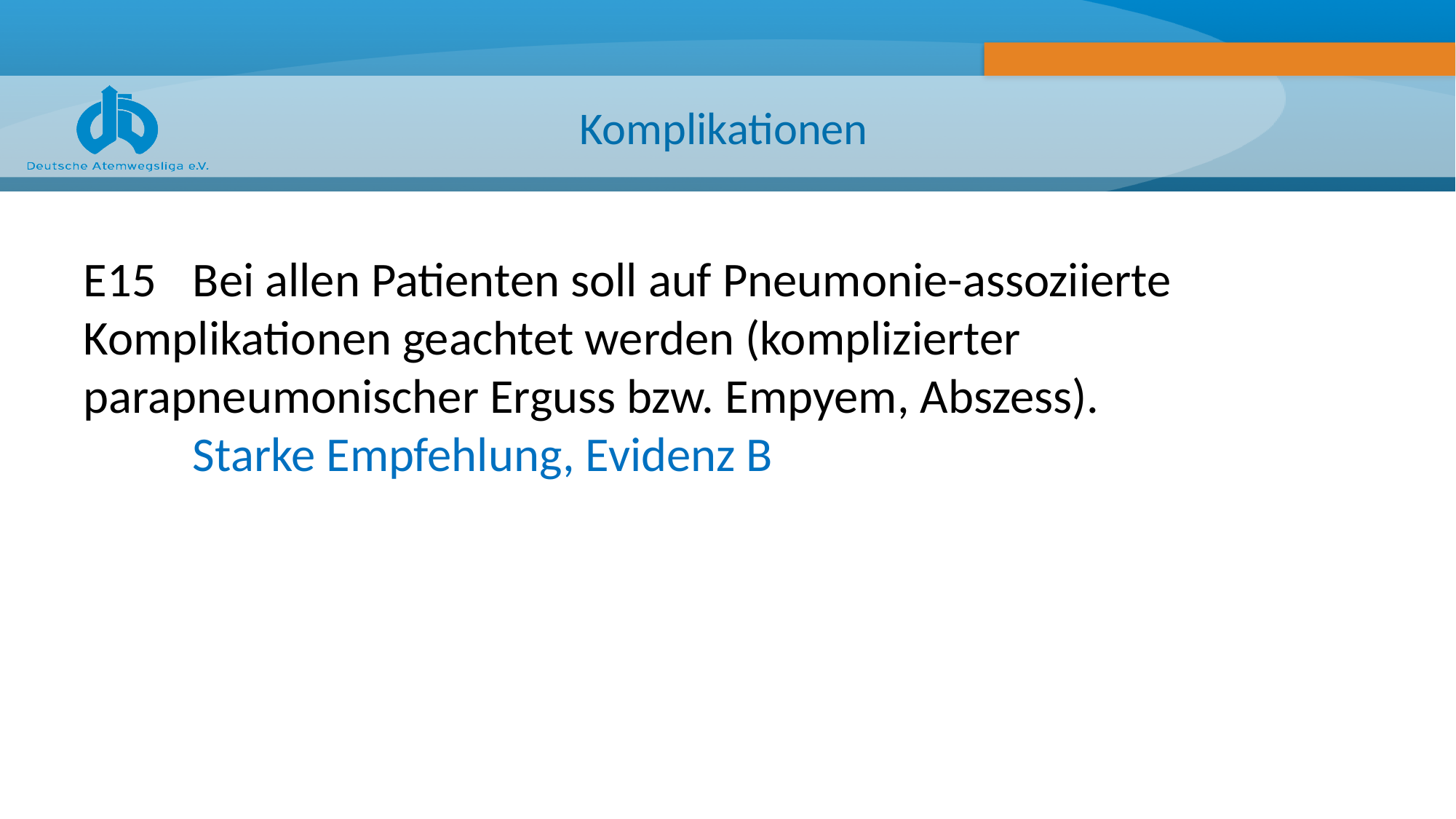

# Komplikationen
E15	Bei allen Patienten soll auf Pneumonie-assoziierte 	Komplikationen geachtet werden (komplizierter 	parapneumonischer Erguss bzw. Empyem, Abszess).
	Starke Empfehlung, Evidenz B